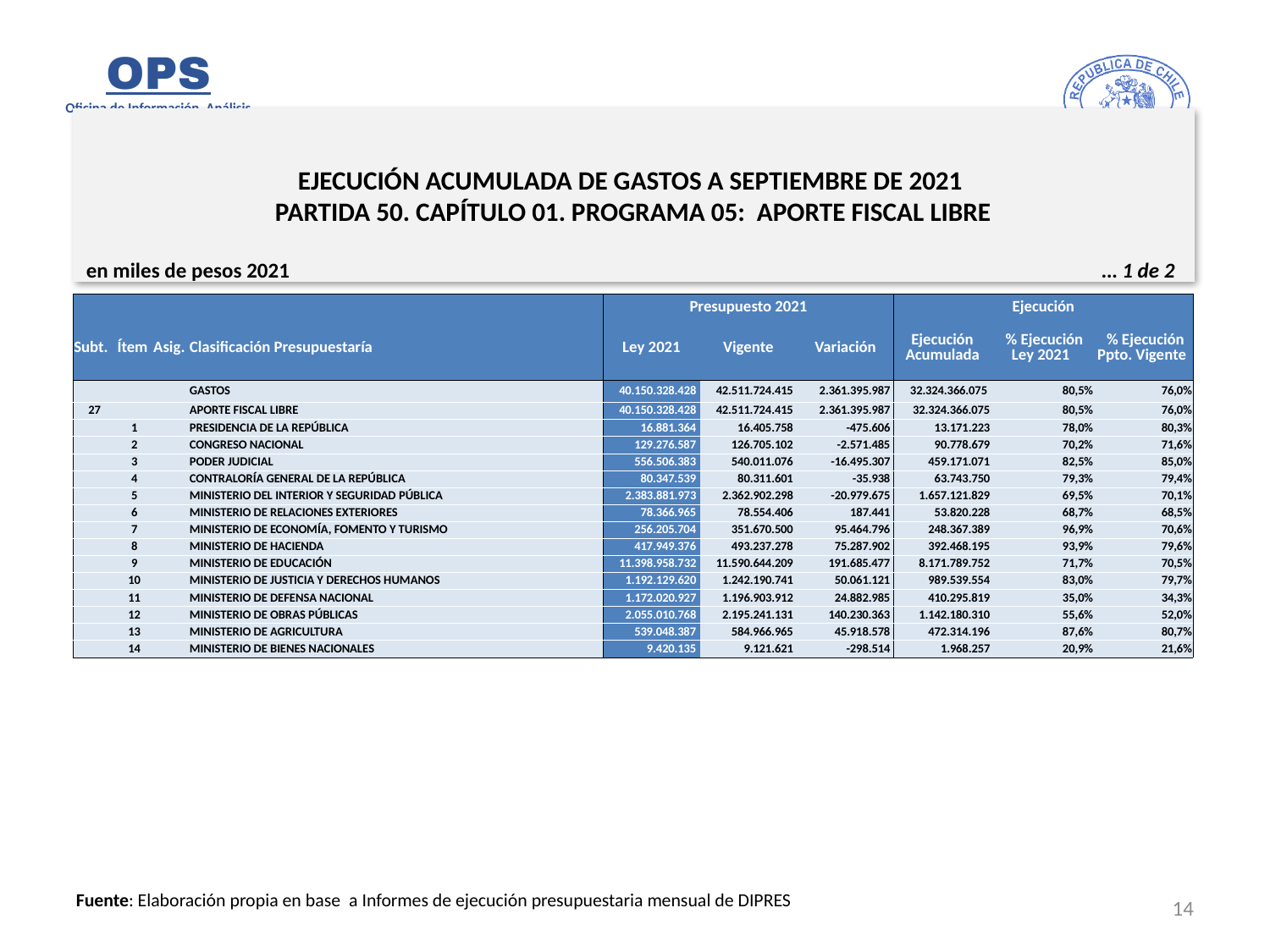

# EJECUCIÓN ACUMULADA DE GASTOS A SEPTIEMBRE DE 2021 PARTIDA 50. CAPÍTULO 01. PROGRAMA 05:  APORTE FISCAL LIBRE
en miles de pesos 2021					                                        … 1 de 2
|  |  |  |  | Presupuesto 2021 |  |  | Ejecución |  |  |
| --- | --- | --- | --- | --- | --- | --- | --- | --- | --- |
| Subt. | Ítem | Asig. | Clasificación Presupuestaría | Ley 2021 | Vigente | Variación | Ejecución Acumulada | % Ejecución Ley 2021 | % Ejecución Ppto. Vigente |
|  |  |  | GASTOS | 40.150.328.428 | 42.511.724.415 | 2.361.395.987 | 32.324.366.075 | 80,5% | 76,0% |
| 27 |  |  | APORTE FISCAL LIBRE | 40.150.328.428 | 42.511.724.415 | 2.361.395.987 | 32.324.366.075 | 80,5% | 76,0% |
|  | 1 |  | PRESIDENCIA DE LA REPÚBLICA | 16.881.364 | 16.405.758 | -475.606 | 13.171.223 | 78,0% | 80,3% |
|  | 2 |  | CONGRESO NACIONAL | 129.276.587 | 126.705.102 | -2.571.485 | 90.778.679 | 70,2% | 71,6% |
|  | 3 |  | PODER JUDICIAL | 556.506.383 | 540.011.076 | -16.495.307 | 459.171.071 | 82,5% | 85,0% |
|  | 4 |  | CONTRALORÍA GENERAL DE LA REPÚBLICA | 80.347.539 | 80.311.601 | -35.938 | 63.743.750 | 79,3% | 79,4% |
|  | 5 |  | MINISTERIO DEL INTERIOR Y SEGURIDAD PÚBLICA | 2.383.881.973 | 2.362.902.298 | -20.979.675 | 1.657.121.829 | 69,5% | 70,1% |
|  | 6 |  | MINISTERIO DE RELACIONES EXTERIORES | 78.366.965 | 78.554.406 | 187.441 | 53.820.228 | 68,7% | 68,5% |
|  | 7 |  | MINISTERIO DE ECONOMÍA, FOMENTO Y TURISMO | 256.205.704 | 351.670.500 | 95.464.796 | 248.367.389 | 96,9% | 70,6% |
|  | 8 |  | MINISTERIO DE HACIENDA | 417.949.376 | 493.237.278 | 75.287.902 | 392.468.195 | 93,9% | 79,6% |
|  | 9 |  | MINISTERIO DE EDUCACIÓN | 11.398.958.732 | 11.590.644.209 | 191.685.477 | 8.171.789.752 | 71,7% | 70,5% |
|  | 10 |  | MINISTERIO DE JUSTICIA Y DERECHOS HUMANOS | 1.192.129.620 | 1.242.190.741 | 50.061.121 | 989.539.554 | 83,0% | 79,7% |
|  | 11 |  | MINISTERIO DE DEFENSA NACIONAL | 1.172.020.927 | 1.196.903.912 | 24.882.985 | 410.295.819 | 35,0% | 34,3% |
|  | 12 |  | MINISTERIO DE OBRAS PÚBLICAS | 2.055.010.768 | 2.195.241.131 | 140.230.363 | 1.142.180.310 | 55,6% | 52,0% |
|  | 13 |  | MINISTERIO DE AGRICULTURA | 539.048.387 | 584.966.965 | 45.918.578 | 472.314.196 | 87,6% | 80,7% |
|  | 14 |  | MINISTERIO DE BIENES NACIONALES | 9.420.135 | 9.121.621 | -298.514 | 1.968.257 | 20,9% | 21,6% |
14